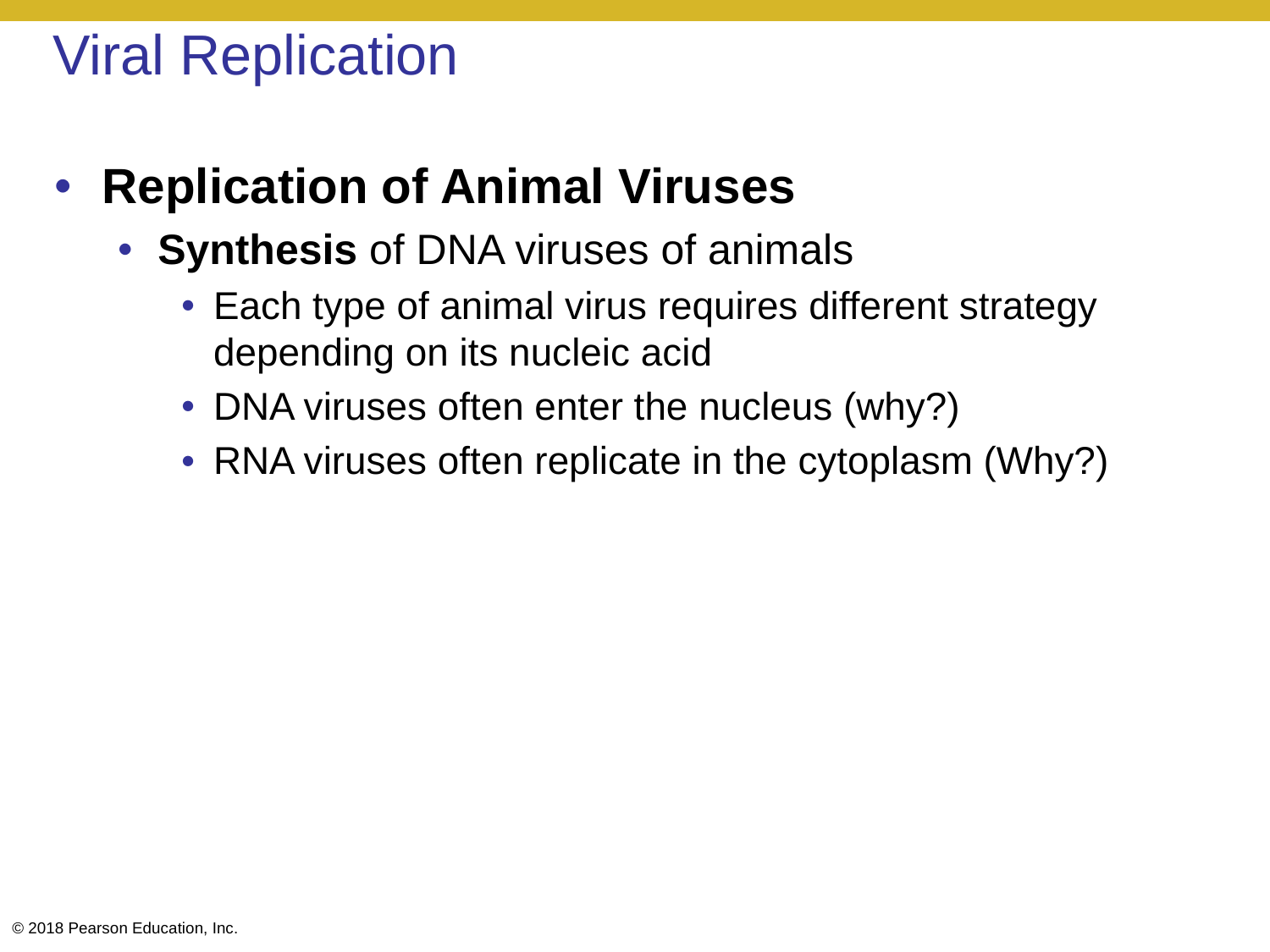

# Viral Replication
Replication of Animal Viruses
Synthesis of DNA viruses of animals
Each type of animal virus requires different strategy depending on its nucleic acid
DNA viruses often enter the nucleus (why?)
RNA viruses often replicate in the cytoplasm (Why?)